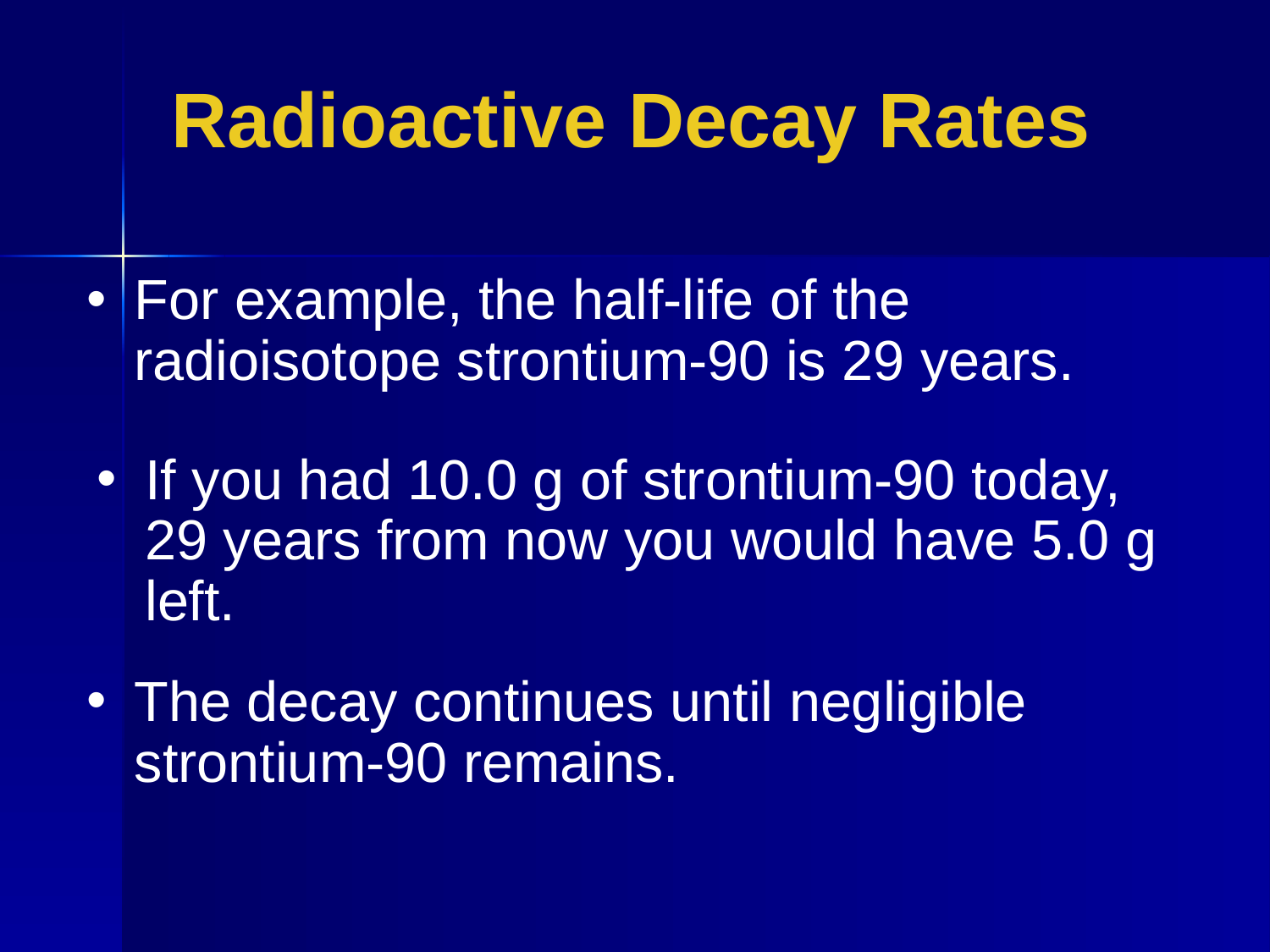

Radioactive Decay Rates

For example, the half-life of the radioisotope strontium-90 is 29 years.
If you had 10.0 g of strontium-90 today, 29 years from now you would have 5.0 g left.
The decay continues until negligible strontium-90 remains.